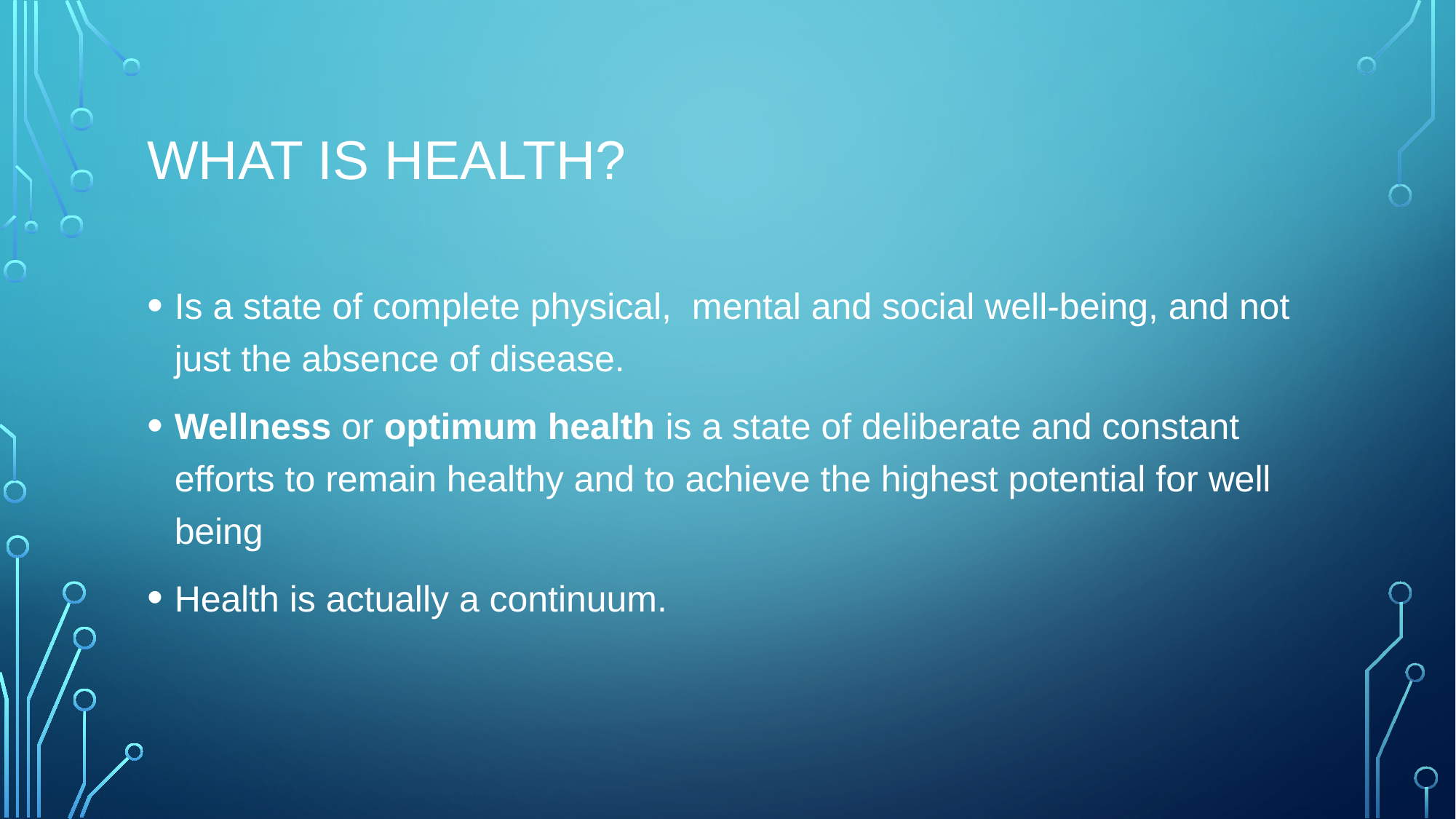

# What is health?
Is a state of complete physical,  mental and social well-being, and not just the absence of disease.
Wellness or optimum health is a state of deliberate and constant efforts to remain healthy and to achieve the highest potential for well being
Health is actually a continuum.